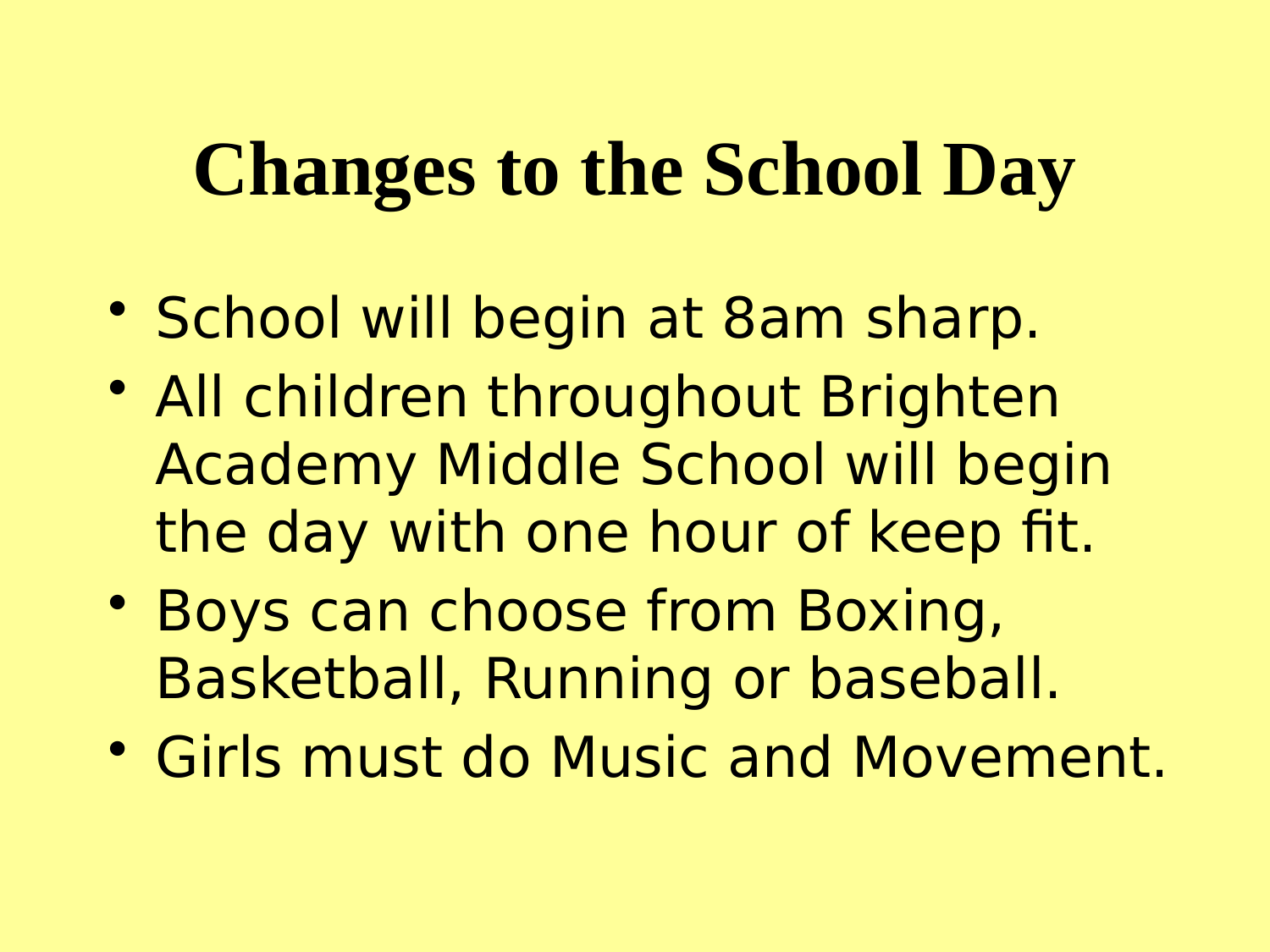

# Changes to the School Day
School will begin at 8am sharp.
All children throughout Brighten Academy Middle School will begin the day with one hour of keep fit.
Boys can choose from Boxing, Basketball, Running or baseball.
Girls must do Music and Movement.